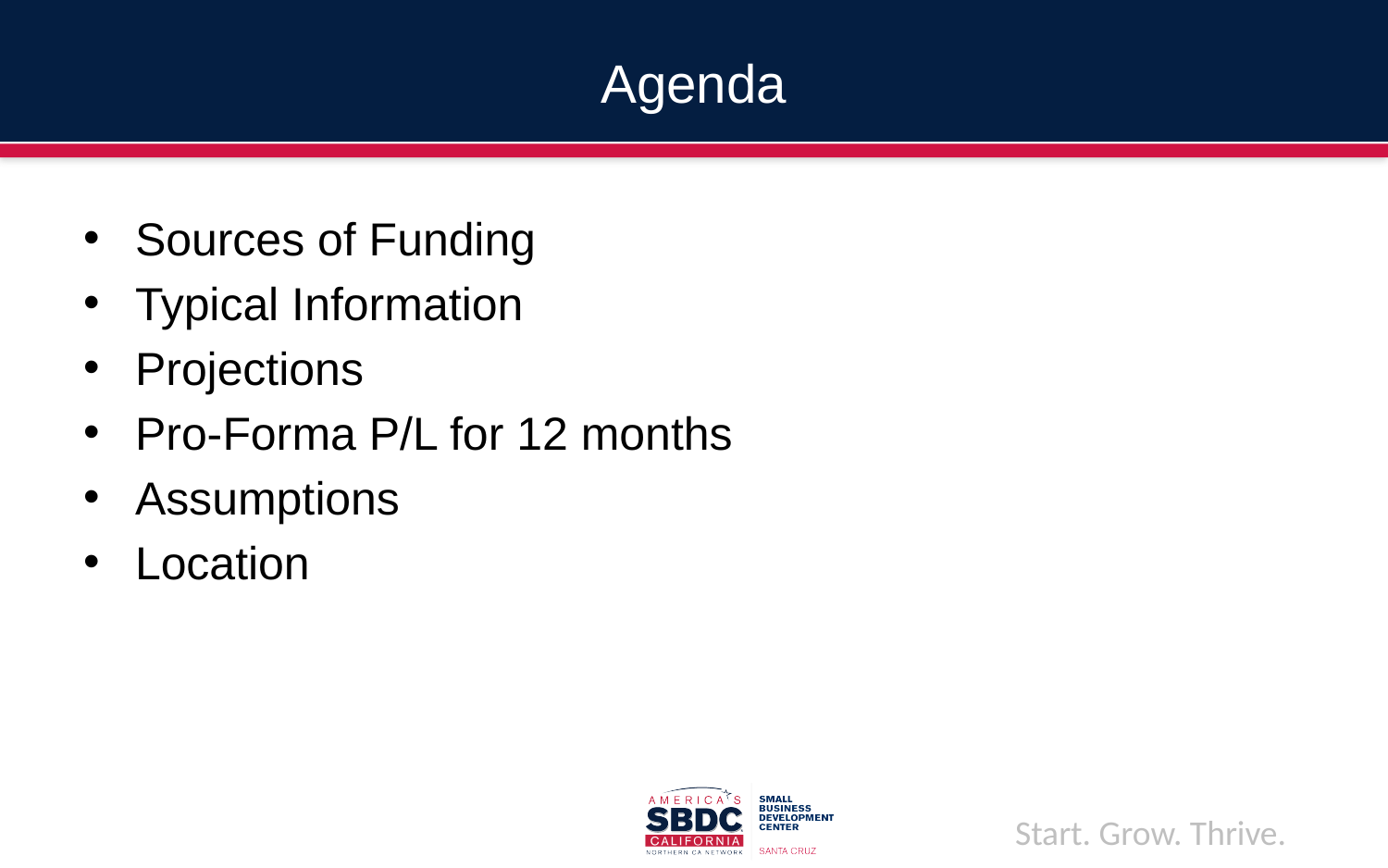

# Agenda
Sources of Funding
Typical Information
Projections
Pro-Forma P/L for 12 months
Assumptions
Location